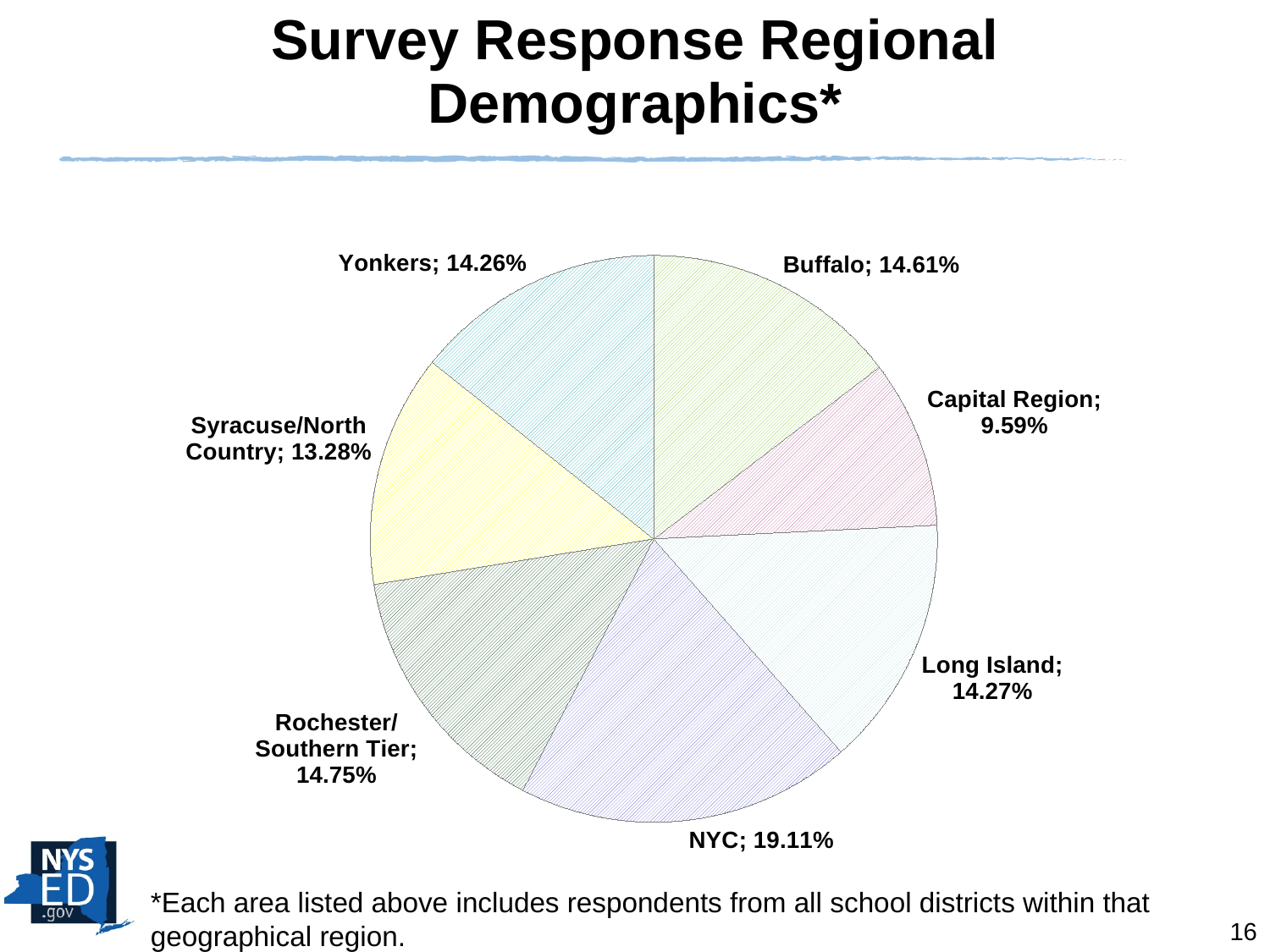

# Survey Response Regional Demographics*

### Chart

| Category | Column1 |
|---|---|
| Buffalo | 0.14611977484543692 |
| Capital Region | 0.09587524222570822 |
| Long Island | 0.14265940758512505 |
| NYC | 0.19110454922949155 |
| Rochester/Southern Tier | 0.1475039217495617 |
| Syracuse/North Country | 0.13283196456583926 |
| Yonkers | 0.14261326935498755 |
*Each area listed above includes respondents from all school districts within that geographical region.
16